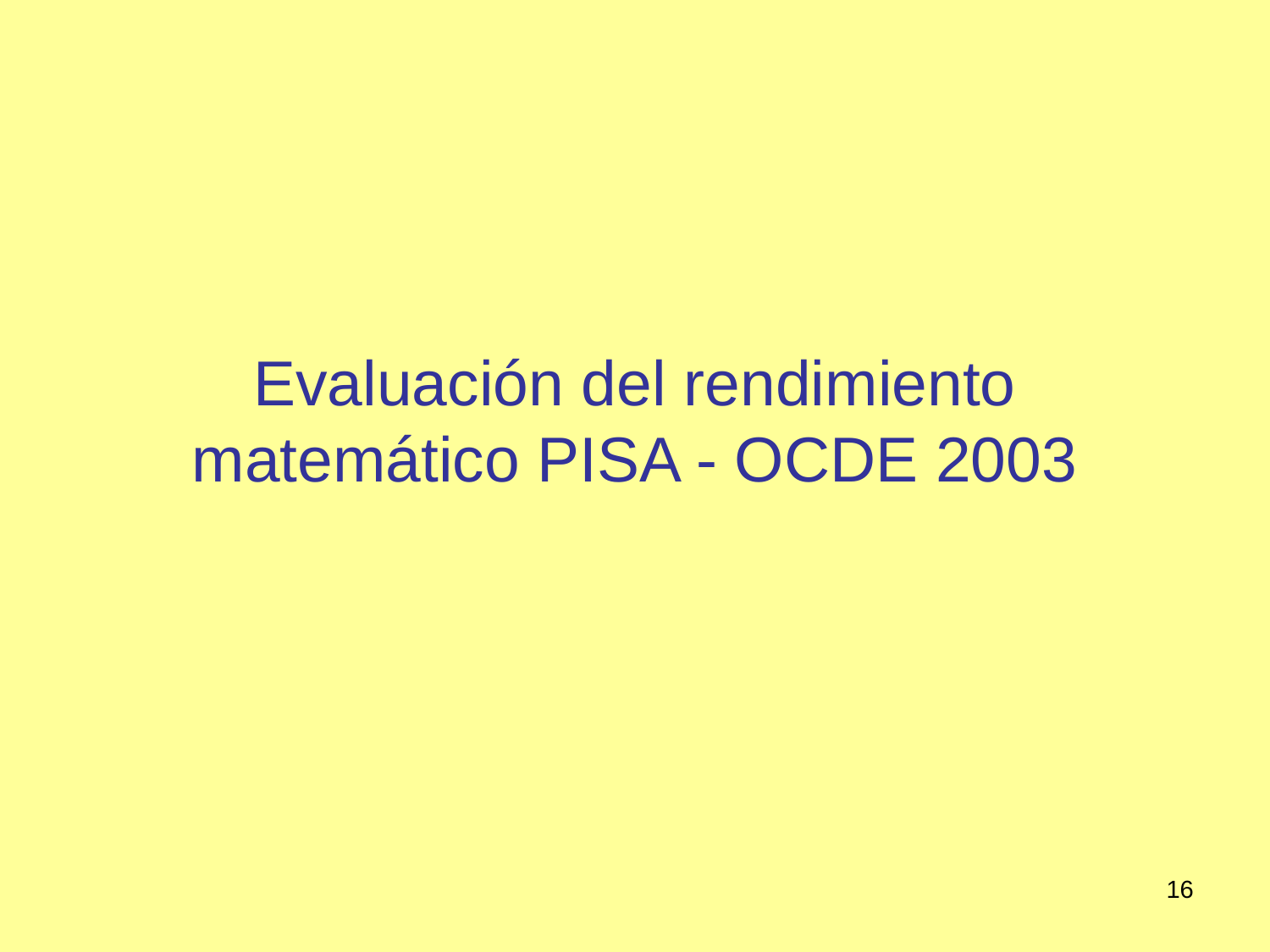

Evaluación del rendimiento matemático PISA - OCDE 2003
16